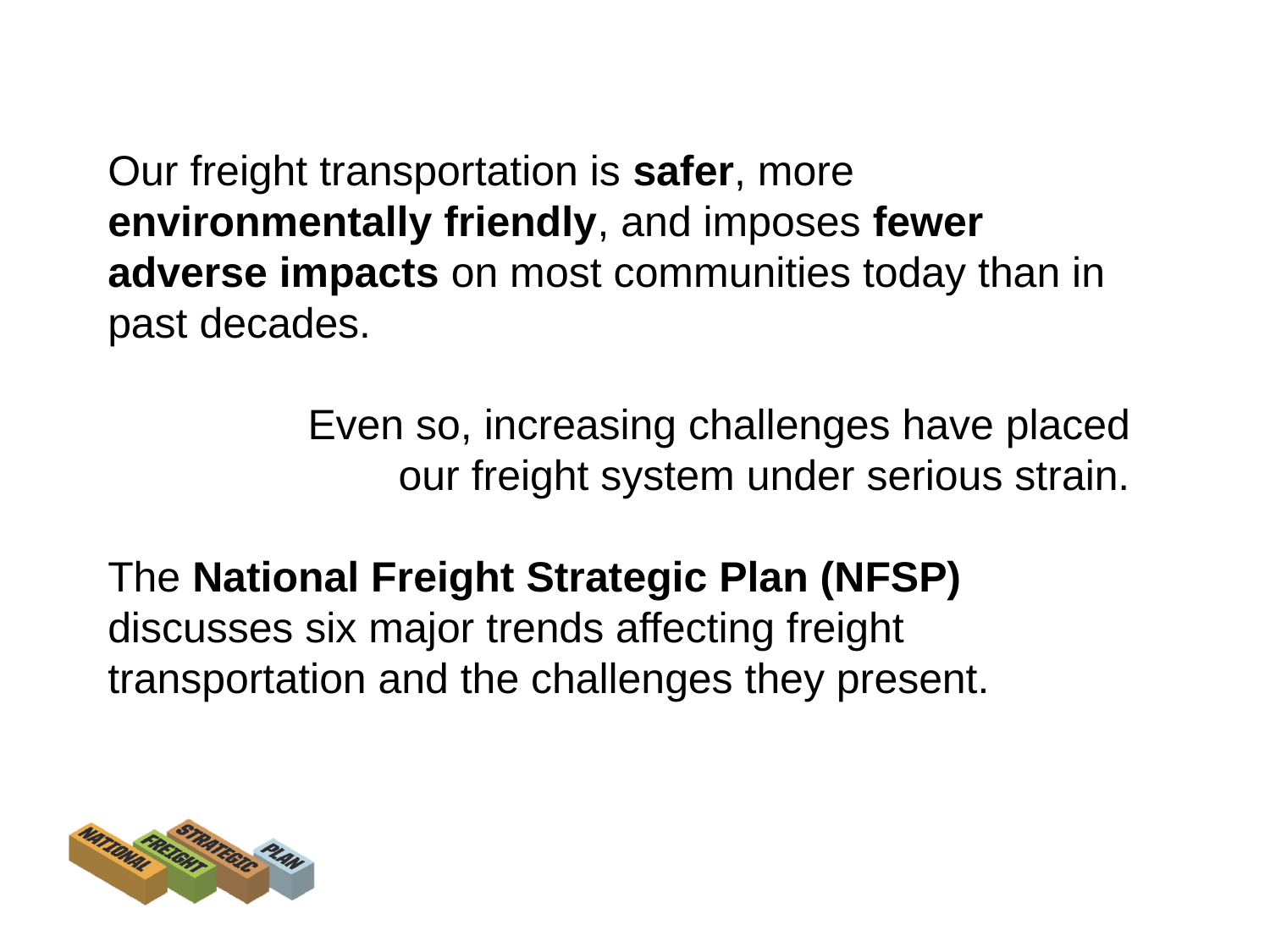

Our freight transportation is safer, more environmentally friendly, and imposes fewer adverse impacts on most communities today than in past decades.

Even so, increasing challenges have placed
our freight system under serious strain.

The National Freight Strategic Plan (NFSP) discusses six major trends affecting freight transportation and the challenges they present.